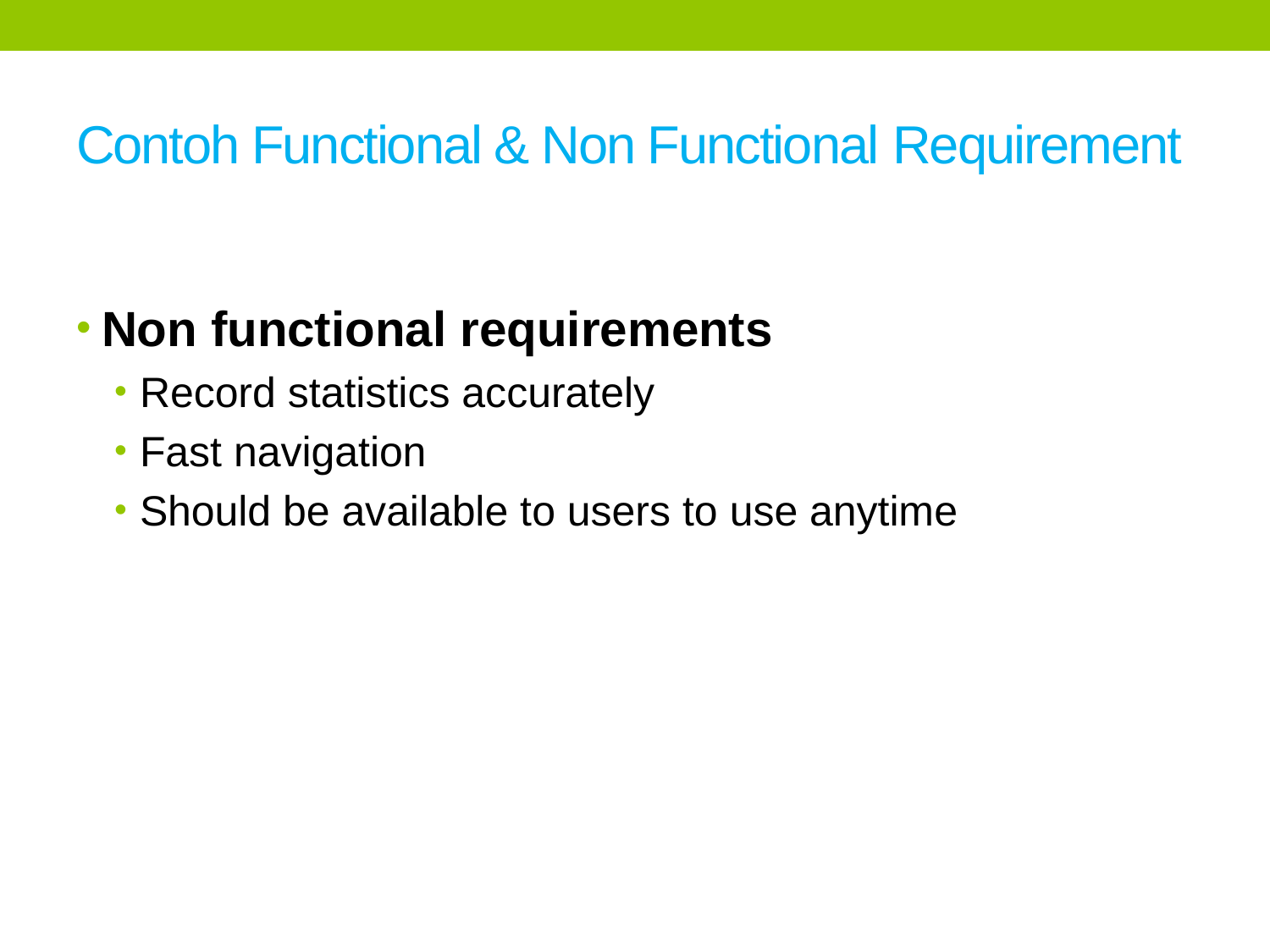

# Contoh Functional & Non Functional Requirement

Non functional requirements
Record statistics accurately
Fast navigation
Should be available to users to use anytime